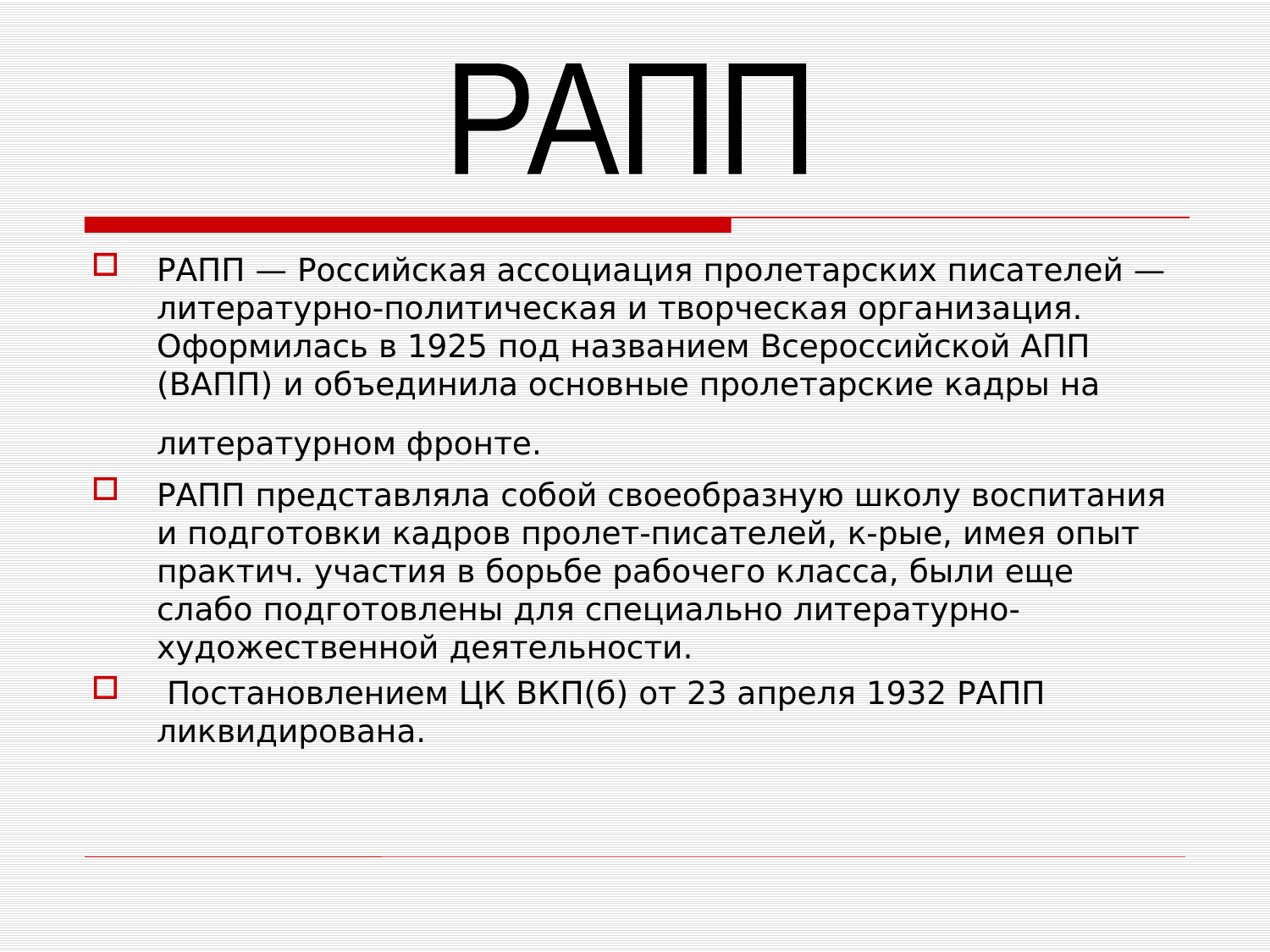

РАПП
РАПП — Российская ассоциация пролетарских писателей — литературно-политическая и творческая организация. Оформилась в 1925 под названием Всероссийской АПП (ВАПП) и объединила основные пролетарские кадры на литературном фронте.
РАПП представляла собой своеобразную школу воспитания и подготовки кадров пролет-писателей, к-рые, имея опыт практич. участия в борьбе рабочего класса, были еще слабо подготовлены для специально литературно-художественной деятельности.
 Постановлением ЦК ВКП(б) от 23 апреля 1932 РАПП ликвидирована.